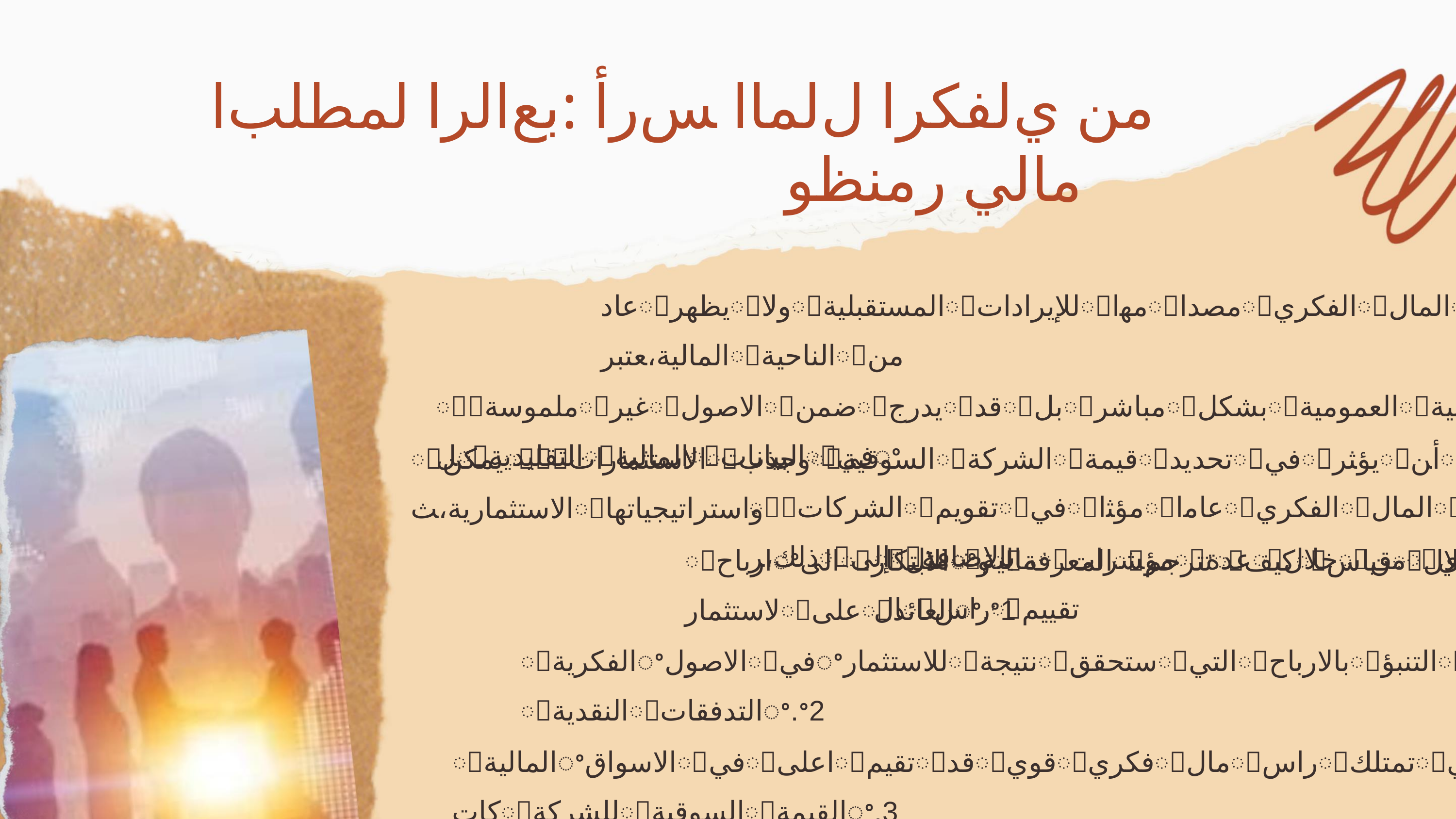

ﻣﻦ ﻱﻟﻔﻜﺮﺍ ﻝﻟﻤﺎﺍ ﺲﺭﺃ :ﺑﻊﺍﻟﺮﺍ ﻟﻤﻄﻠﺐﺍ
ﻣﺎﻟﻲ ﺭﻣﻨﻈﻮ
ﻋﺎﺩꢀﻳﻈﻬﺮꢀﻭﻻꢀﺍﻟﻤﺴﺘﻘﺒﻠﻴﺔꢀﻟﻺﻳﺮﺍﺩﺍﺕꢀﻣﻬﺍꢀﻣﺼﺪﺍꢀﺍﻟﻔﻜﺮﻱꢀﺍﻟﻤﺎﻝꢀﺭﺃﺲꢀﻳﻌﺘﺒﺮꢀ،ﺍﻟﻤﺎﻟﻴﺔꢀﺍﻟﻨﺎﺣﻴﺔꢀﻣﻦ
ꢀꢀﻣﻠﻤﻮﺳﺔꢀﻏﻴﺮꢀﺍﻻﺻﻮﻝꢀﺿﻤﻦꢀﻳﺪﺭﺝꢀﻗﺪꢀﺑﻞꢀﻣﺒﺎﺷﺮꢀﺑﺸﻜﻞꢀﺍﻟﻌﻤﻮﻣﻴﺔꢀﺍﻟﻤﻴﺰﺍﻧﻴﺔꢀﻣﺜﻞꢀﺍﻟﺘﻘﻠﻴﺪﻳﺔꢀﺍﻟﻤﺎﻟﻴﺔꢀﺍﻟﺒﻴﺎﻧﺎﺕꢀﻓﻲꢀ
ꢀꢀﺍﻟﺸﺮﻛﺎﺕꢀﺗﻘﻮﻳﻢꢀﻓﻲꢀﻣﺆﺜﺍꢀﻋﺎﻣﺍꢀﺍﻟﻔﻜﺮﻱꢀﺍﻟﻤﺎﻝꢀﺭﺃﺲꢀﻋﺘﺒﺮꢀ،ﺫﻟﻚꢀﺇﻟﻰꢀﺑﺎﻹﺿﺎﻓﺔ
ꢀﻳﻤﻜﻦꢀꢀꢀﺍﻻﺳﺘﺜﻤﺎﺭﺍﺕꢀﻭﺟﺬﺏꢀﺍﻟﺴﻮﻗﻴﺔꢀﺍﻟﺸﺮﻛﺔꢀﻗﻴﻤﺔꢀﺗﺤﺪﻳﺪꢀﻓﻲꢀﻳﺆﺜﺮꢀﺃﻦꢀﻳﻤﻜﻦꢀﺣﻴﺚꢀ،ﺍﻻﺳﺘﺜﻤﺎﺭﻳﺔꢀﻭﺍﺳﺘﺮﺍﺗﻴﺠﻴﺎﺗﻬﺎ
ꢀﻣﺜﻞꢀﻣﺎﻟﻴﺔꢀﻣﺆﺸﺮﺍﺕꢀﻋﺪﺓꢀﺧﻼﻝꢀﻣﻦꢀﺍﻟﻔﻜﺮﻱꢀﺍﻟﻤﺎﻝꢀﺭﺍﺱꢀﺗﻘﻴﻴﻢ
ꢀﺍﺭﺑﺎﺡꢀﺍﻟﻰꢀﺍﻻﺑﺘﻜﺎﺭꢀﻭꢀﺍﻟﻤﻌﺮﻓﺔꢀﺗﺘﺮﺟﻢꢀﻛﻴﻒꢀﻗﻴﺎﺱꢀﺧﻼﻝꢀﻣﻦꢀﺍﻻﺳﺘﺜﻤﺎﺭꢀﻋﻠﻰꢀﺍﻟﻌﺎﺋﺪꢀ.ꢀ1
ꢀﺍﻟﻔﻜﺮﻳﺔꢀﺍﻻﺻﻮﻝꢀﻓﻲꢀﻟﻼﺳﺘﺜﻤﺎﺭꢀﻧﺘﻴﺠﺔꢀﺳﺘﺤﻘﻖꢀﺍﻟﺘﻲꢀﺑﺎﻻﺭﺑﺎﺡꢀﺍﻟﺘﻨﺒﺆꢀﺍﻟﻤﺴﺘﻘﺒﻠﺔꢀﺍﻟﻨﻘﺪﻳﺔꢀﺍﻟﺘﺪﻓﻘﺎﺕꢀ.ꢀ2
ꢀﺍﻟﻤﺎﻟﻴﺔꢀﺍﻻﺳﻮﺍﻕꢀﻓﻲꢀﺍﻋﻠﻰꢀﺗﻘﻴﻢꢀﻗﺪꢀﻗﻮﻱꢀﻓﻜﺮﻱꢀﻣﺎﻝꢀﺭﺍﺱꢀﺗﻤﺘﻠﻚꢀﺍﻟﺘﻲꢀﺍﻟﺸﺮﻛﺎﺕꢀﻟﻠﺸﺮﻛﺔꢀﺍﻟﺴﻮﻗﻴﺔꢀﺍﻟﻘﻴﻤﺔꢀ.3
ꢀﺍﻱꢀﺍﻻﺳﺘﺪﺍﻣﺔꢀﻋﻠﻰꢀﺍﻟﺸﺮﻛﺔꢀﻗﺪﺭﺓꢀﻣﻦꢀﺗﻌﺰﺯꢀﺍﺳﺘﺮﺍﺗﻴﺠﻴﺔꢀﻛﺄﺪﺍﺓꢀﺍﻟﻔﻜﺮﻱꢀﺍﻟﻤﺎﻝꢀﺭﺃﺲꢀﺇﻟﻰꢀﺍﻟﻨﻈﺮꢀﻳﻤﻜﻦꢀ،ﺑﺎﻹﺟﻤﺎﻝ
ꢀﺑﻴﺌﺔꢀﻓﻲꢀﺍﻟﻨﻤﻮꢀﺍﻳﻀﺎꢀﻭꢀﺍﻟﺴﻮﻕꢀﻓﻲꢀﻣﻜﺎﻧﺘﻬﺎꢀﻭꢀﻗﻴﻤﺘﻬﺎꢀﻋﻠﻰꢀﺍﻟﺤﻔﺎﻅꢀﻭꢀﺍﻟﻄﻮﻳﻞꢀﺍﻟﻤﺪﻯꢀﻋﻠﻰꢀﻣﺴﺘﺪﺍﻣﺔꢀﺍﺭﺑﺎﺡꢀﺗﺤﻘﻴﻖ
ꢀꢀﺗﻨﺎﻓﺴﻴﺔ